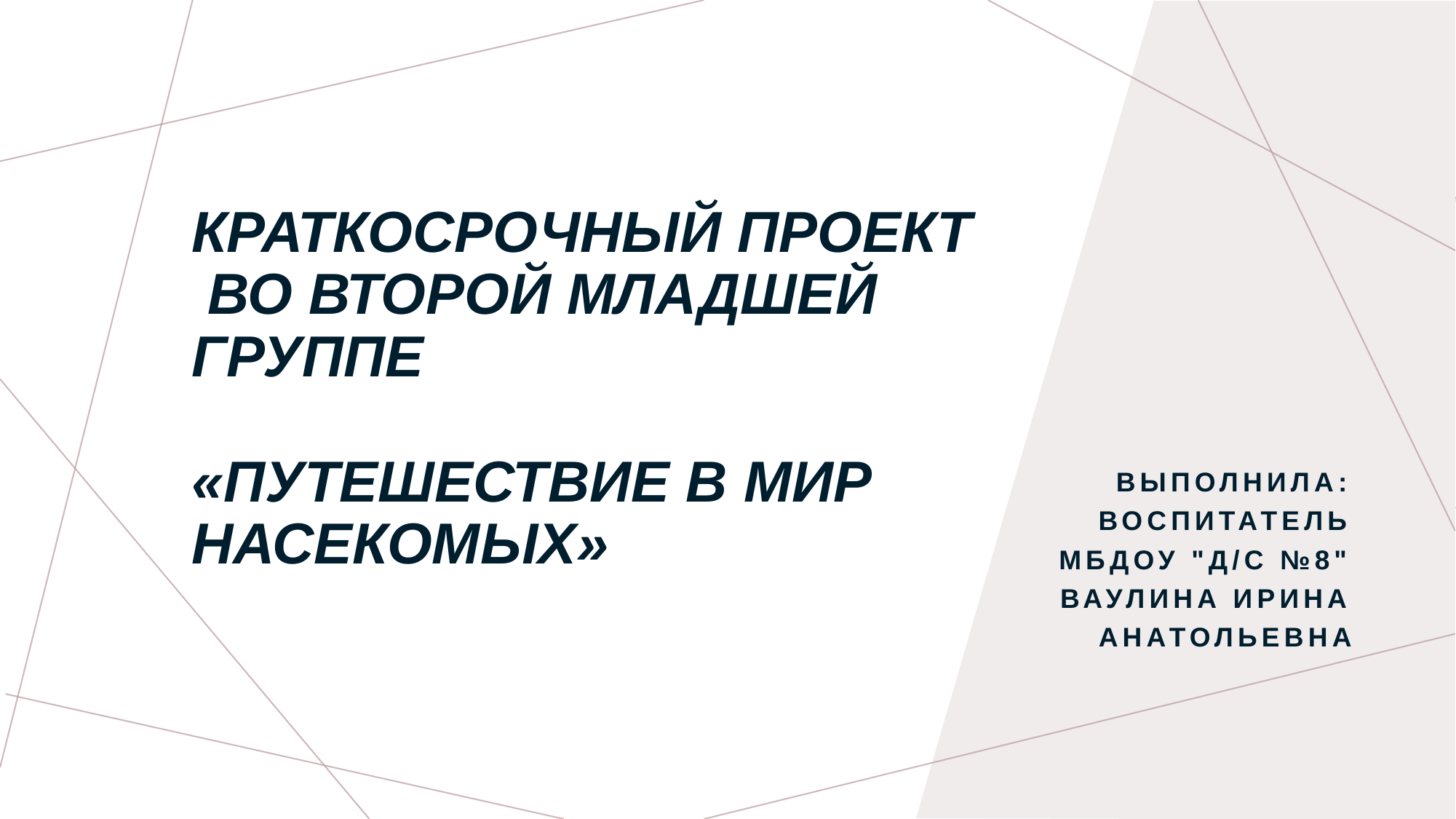

# Краткосрочный проект
 Во второй младшей группе

«Путешествие в мир насекомых»
Выполнила: воспитатель МБДОУ "Д/С №8" Ваулина Ирина Анатольевна